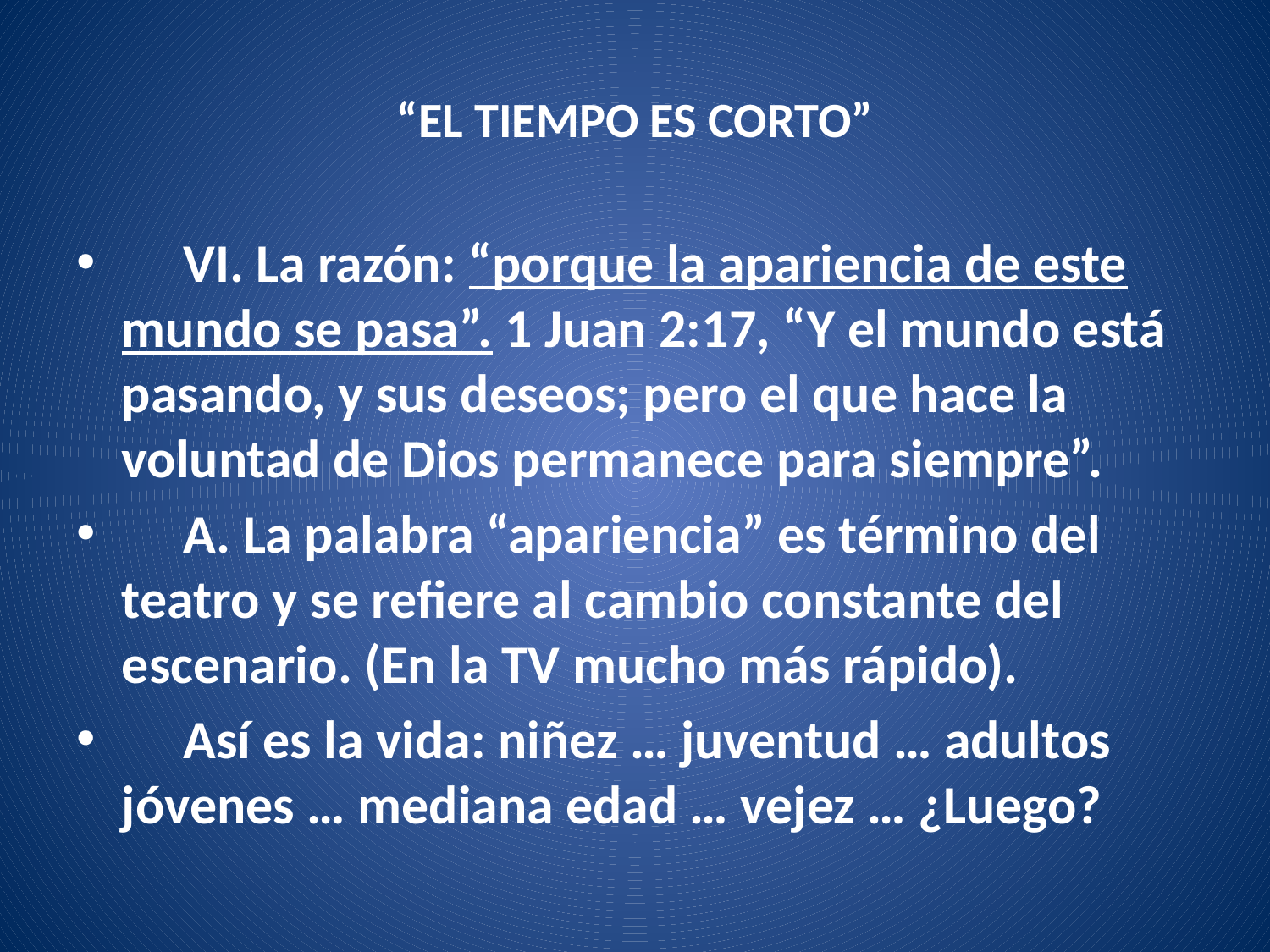

# “EL TIEMPO ES CORTO”
     VI. La razón: “porque la apariencia de este mundo se pasa”. 1 Juan 2:17, “Y el mundo está pasando, y sus deseos; pero el que hace la voluntad de Dios permanece para siempre”.
     A. La palabra “apariencia” es término del teatro y se refiere al cambio constante del escenario. (En la TV mucho más rápido).
     Así es la vida: niñez … juventud … adultos  jóvenes … mediana edad … vejez … ¿Luego?